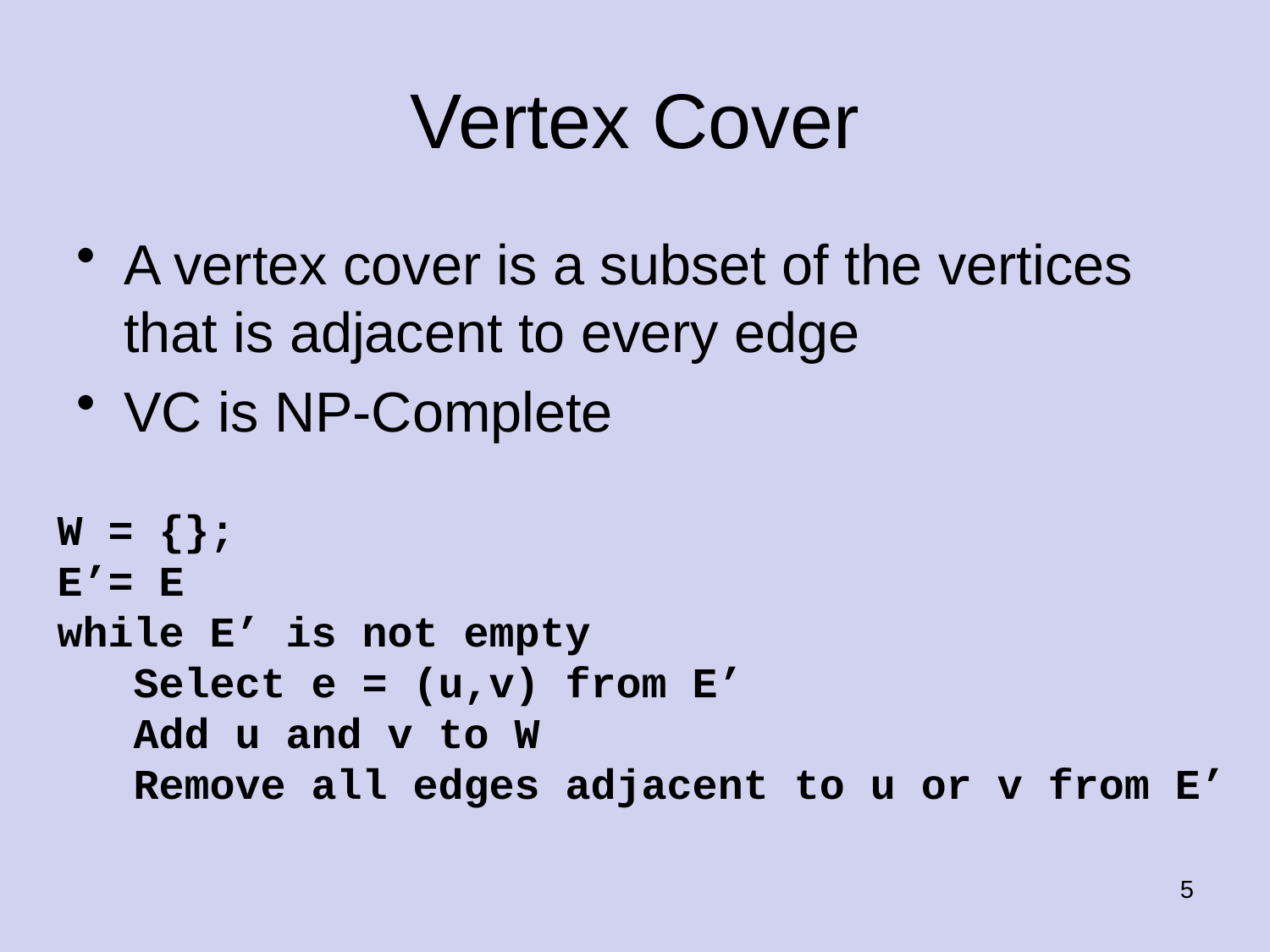

# Vertex Cover
A vertex cover is a subset of the vertices that is adjacent to every edge
VC is NP-Complete
W = {};
E’= E
while E’ is not empty
   Select e = (u,v) from E’
   Add u and v to W
   Remove all edges adjacent to u or v from E’
5